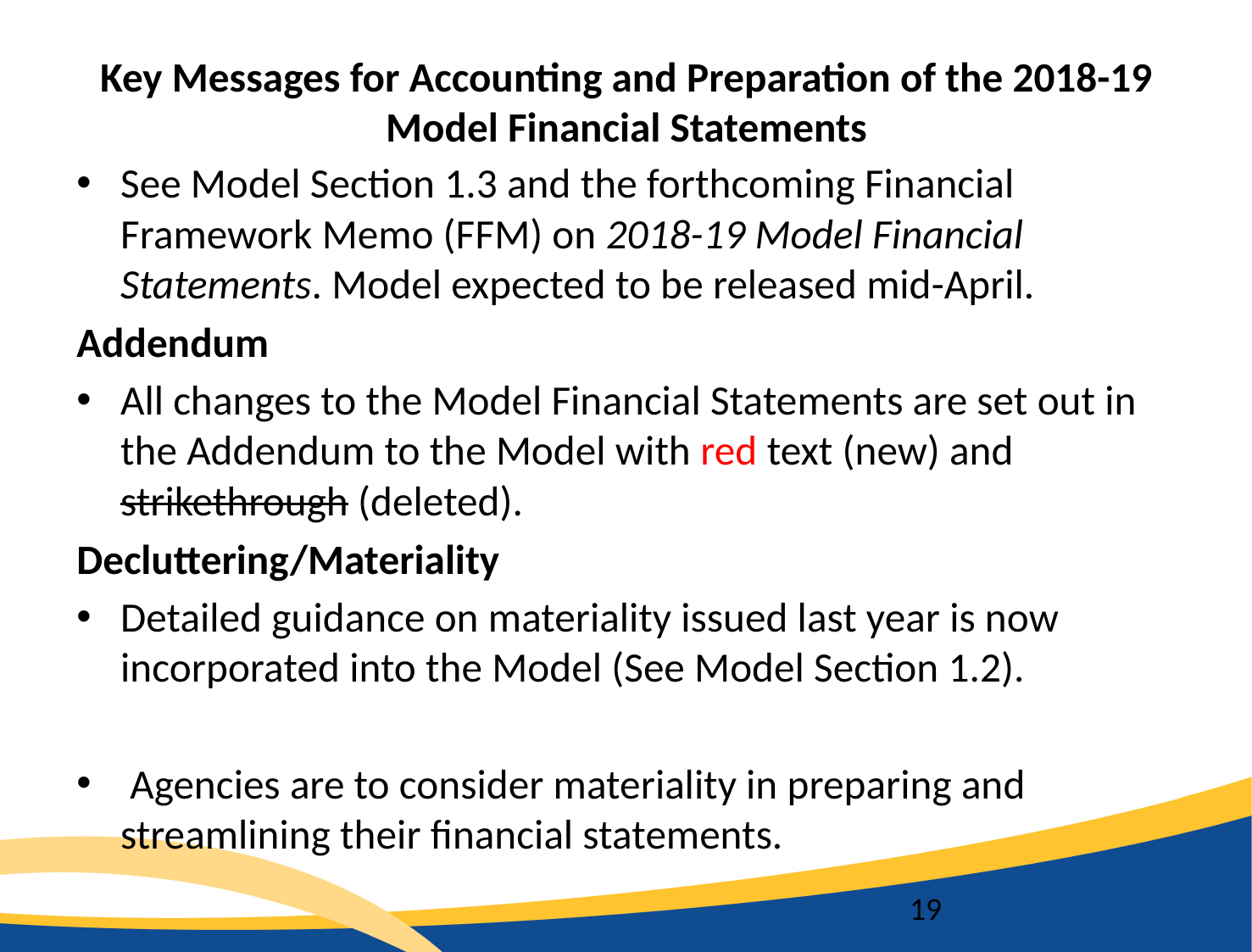

# Key Messages for Accounting and Preparation of the 2018-19 Model Financial Statements
See Model Section 1.3 and the forthcoming Financial Framework Memo (FFM) on 2018-19 Model Financial Statements. Model expected to be released mid-April.
Addendum
All changes to the Model Financial Statements are set out in the Addendum to the Model with red text (new) and strikethrough (deleted).
Decluttering/Materiality
Detailed guidance on materiality issued last year is now incorporated into the Model (See Model Section 1.2).

 Agencies are to consider materiality in preparing and streamlining their financial statements.

19